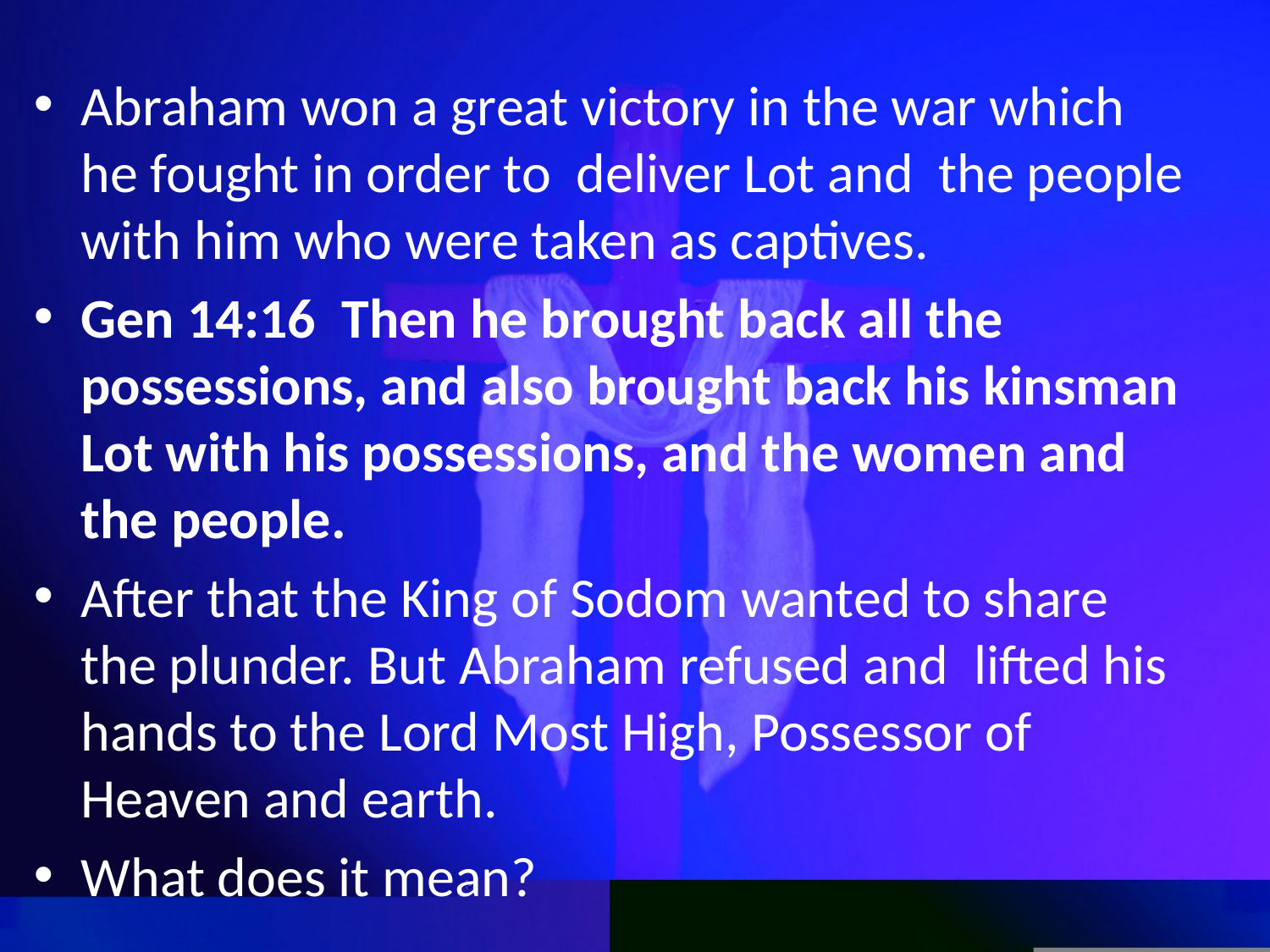

Abraham won a great victory in the war which he fought in order to  deliver Lot and  the people with him who were taken as captives.
Gen 14:16  Then he brought back all the possessions, and also brought back his kinsman Lot with his possessions, and the women and the people.
After that the King of Sodom wanted to share the plunder. But Abraham refused and  lifted his hands to the Lord Most High, Possessor of Heaven and earth.
What does it mean?